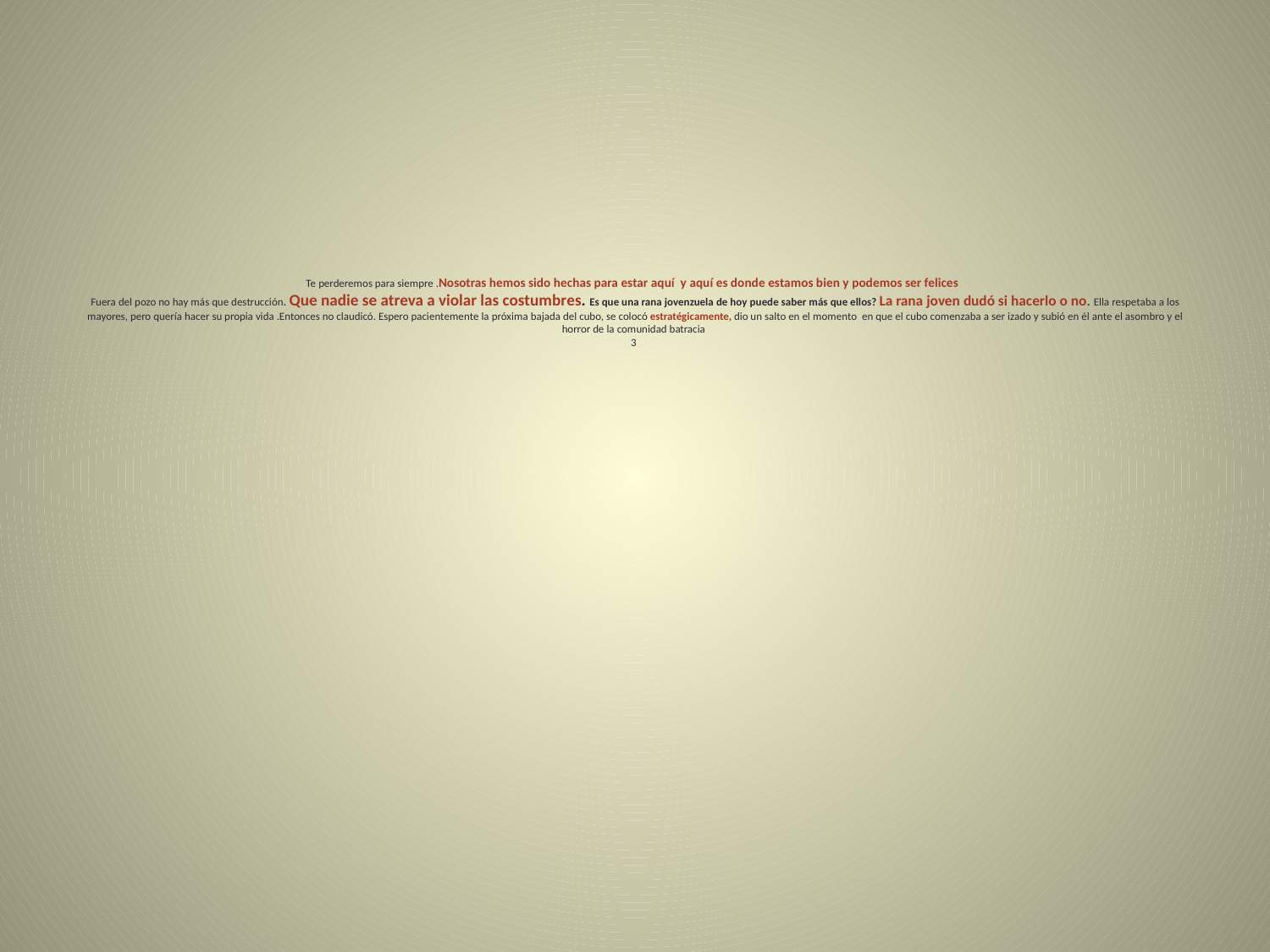

# Te perderemos para siempre .Nosotras hemos sido hechas para estar aquí  y aquí es donde estamos bien y podemos ser felices Fuera del pozo no hay más que destrucción. Que nadie se atreva a violar las costumbres. Es que una rana jovenzuela de hoy puede saber más que ellos? La rana joven dudó si hacerlo o no. Ella respetaba a los mayores, pero quería hacer su propia vida .Entonces no claudicó. Espero pacientemente la próxima bajada del cubo, se colocó estratégicamente, dio un salto en el momento  en que el cubo comenzaba a ser izado y subió en él ante el asombro y el horror de la comunidad batracia 3